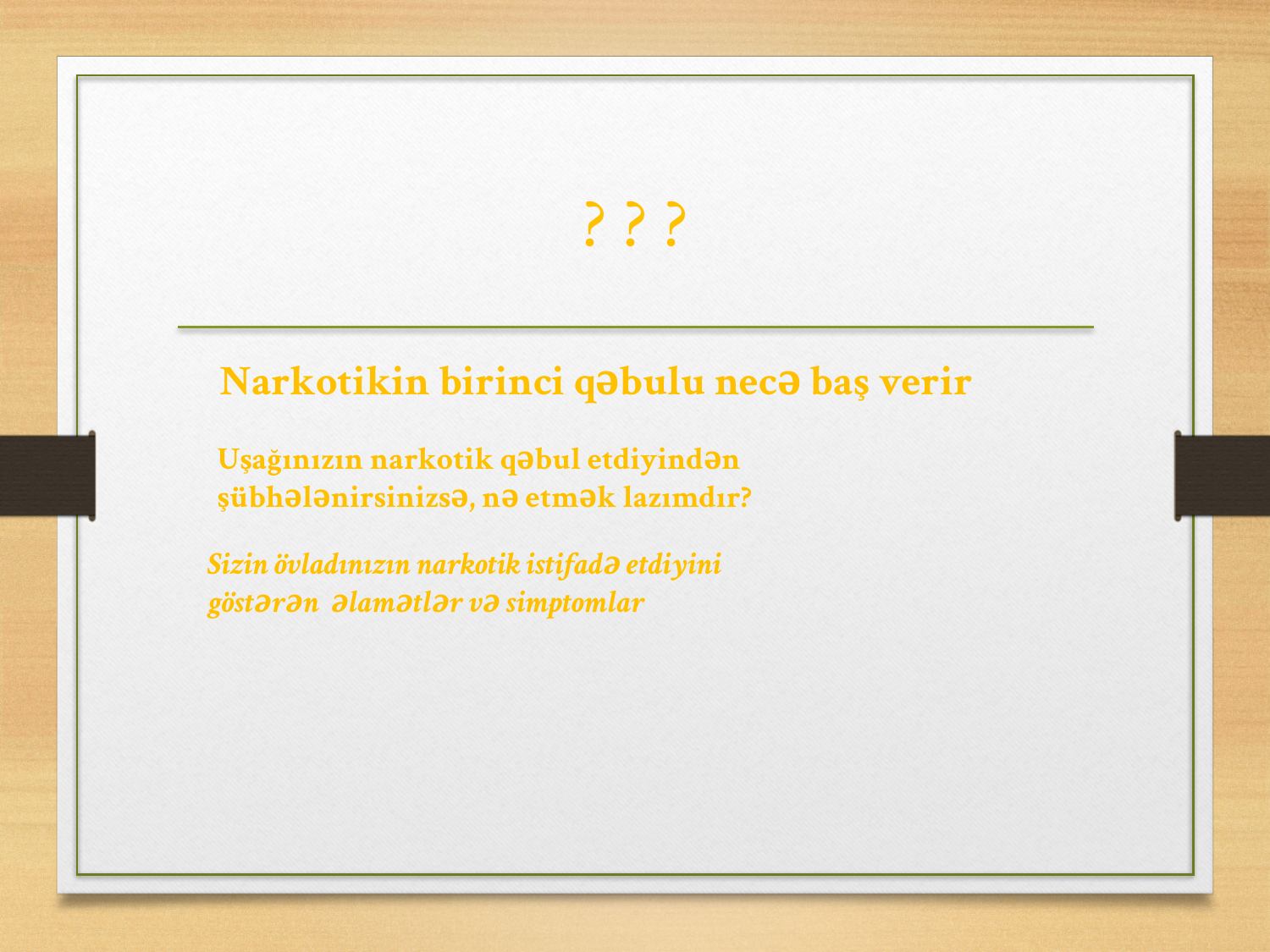

# ? ? ?
     Narkotikin birinci qəbulu necə baş verir
Uşağınızın narkotik qəbul etdiyindən şübhələnirsinizsə, nə etmək lazımdır?
Sizin övladınızın narkotik istifadə etdiyini göstərən  əlamətlər və simptomlar